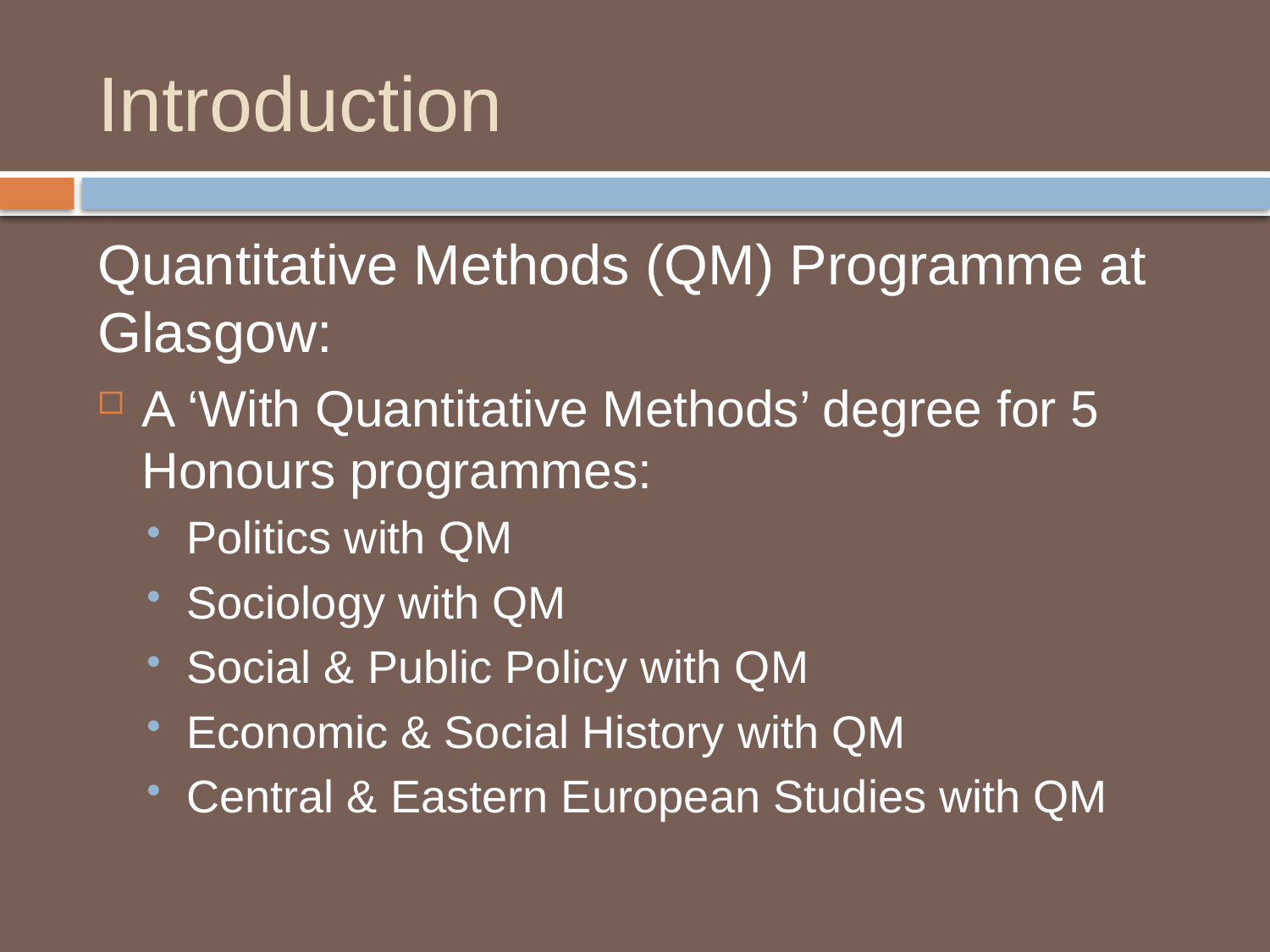

# Introduction
Quantitative Methods (QM) Programme at Glasgow:
A ‘With Quantitative Methods’ degree for 5 Honours programmes:
Politics with QM
Sociology with QM
Social & Public Policy with QM
Economic & Social History with QM
Central & Eastern European Studies with QM